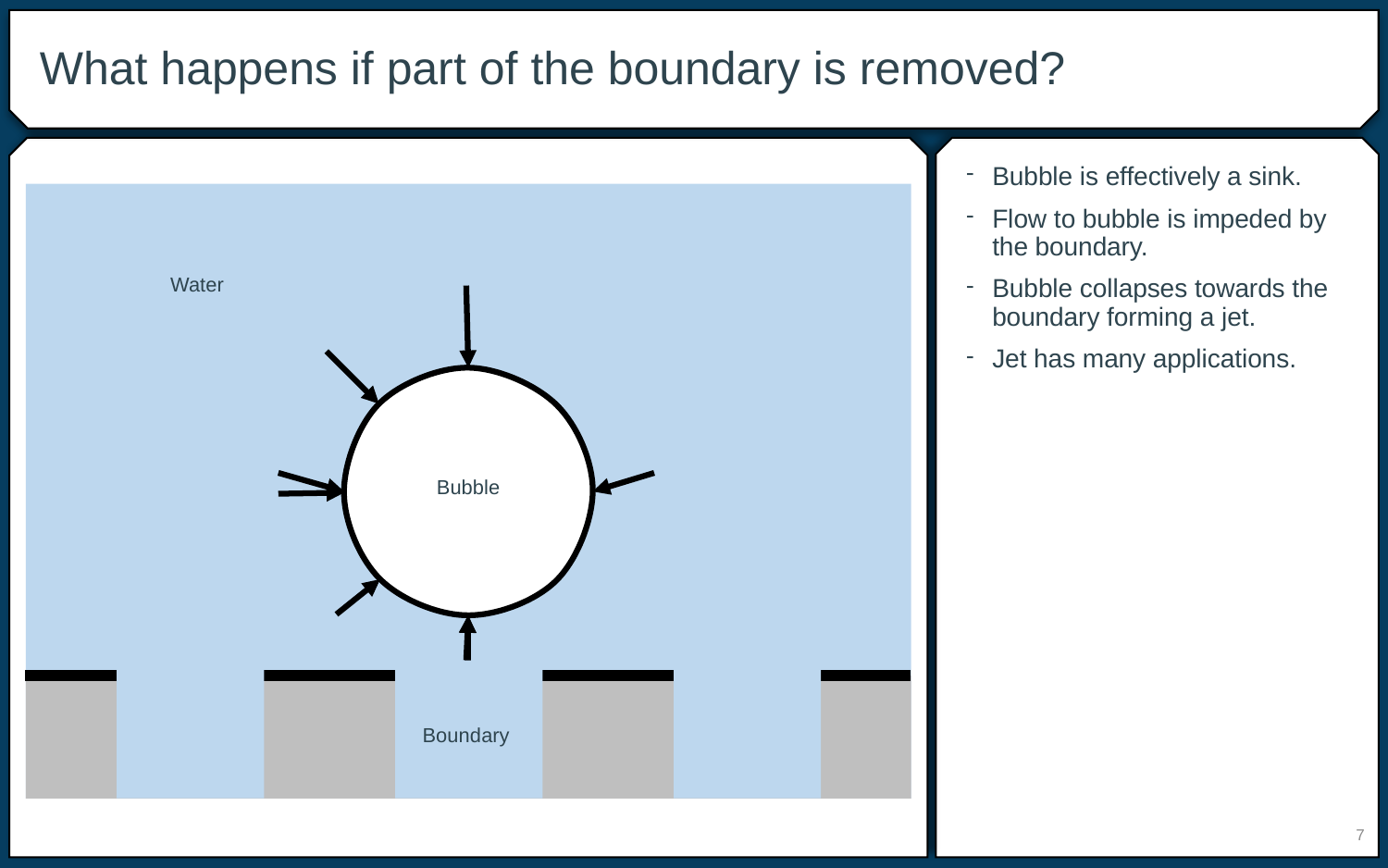

# What happens if part of the boundary is removed?
Bubble is effectively a sink.
Flow to bubble is impeded by the boundary.
Bubble collapses towards the boundary forming a jet.
Jet has many applications.

Water

Bubble

Boundary
7